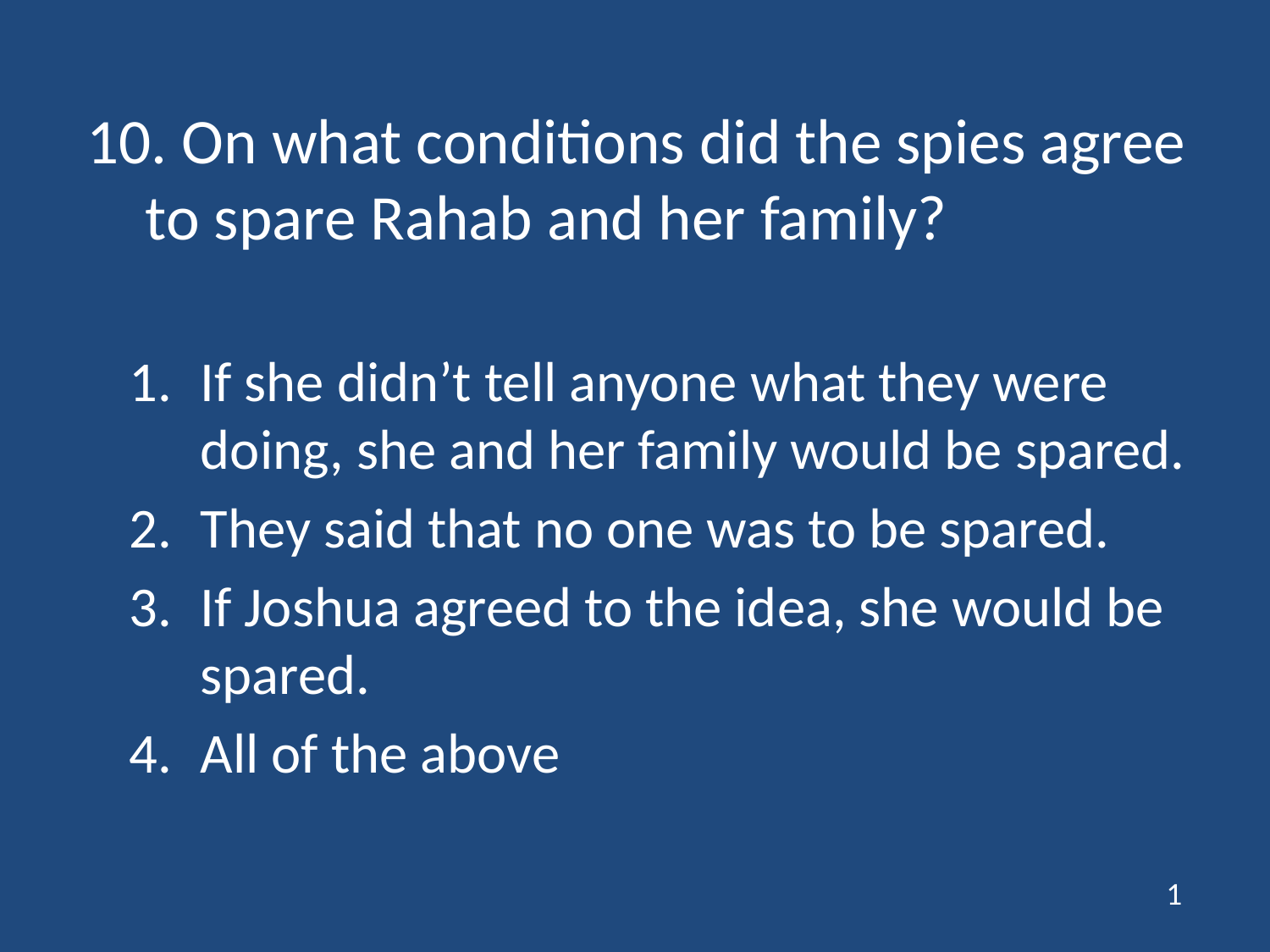

# 10. On what conditions did the spies agree to spare Rahab and her family?
If she didn’t tell anyone what they were doing, she and her family would be spared.
They said that no one was to be spared.
If Joshua agreed to the idea, she would be spared.
All of the above
1